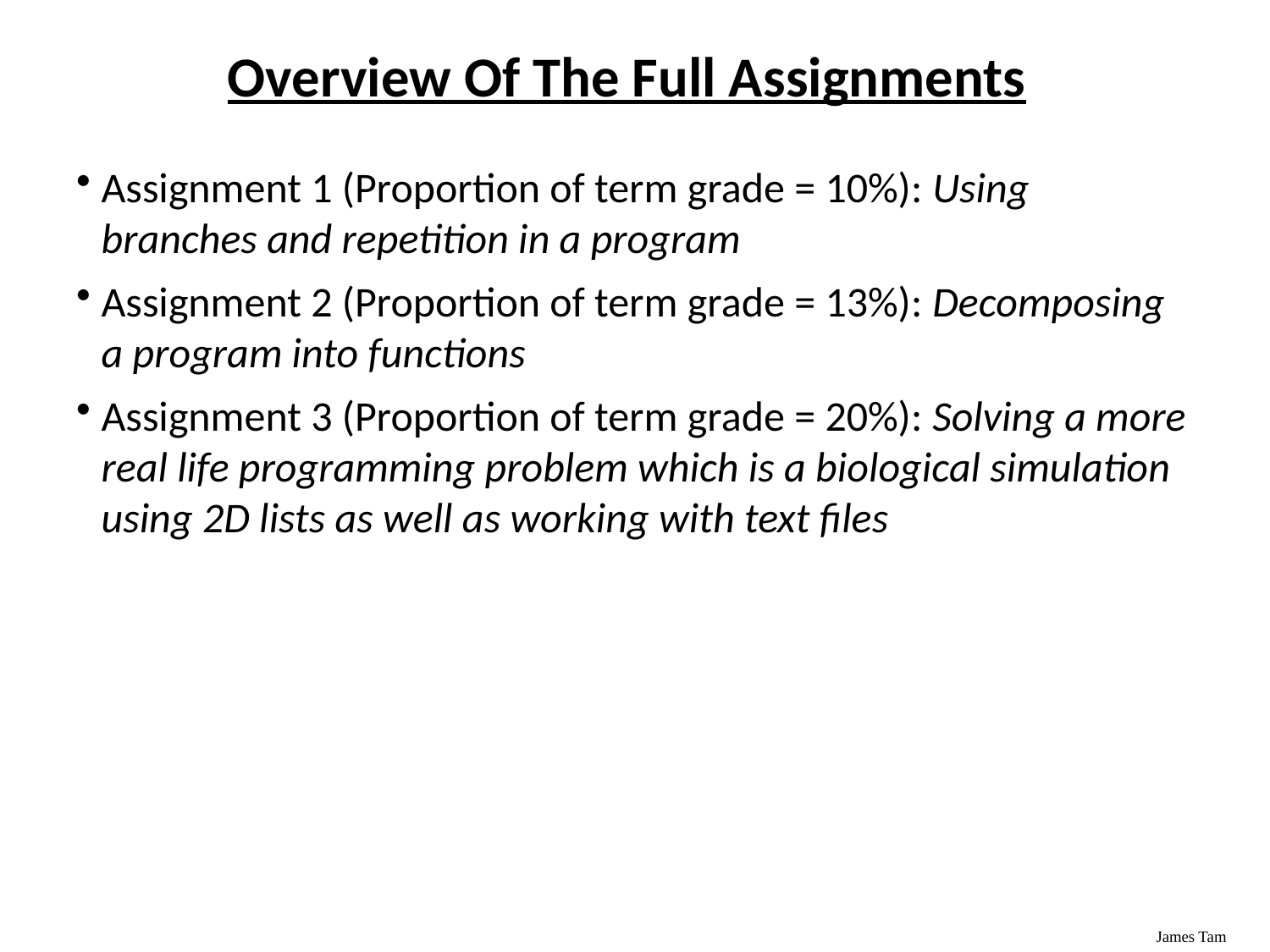

# Overview Of The Full Assignments
Assignment 1 (Proportion of term grade = 10%): Using branches and repetition in a program
Assignment 2 (Proportion of term grade = 13%): Decomposing a program into functions
Assignment 3 (Proportion of term grade = 20%): Solving a more real life programming problem which is a biological simulation using 2D lists as well as working with text files